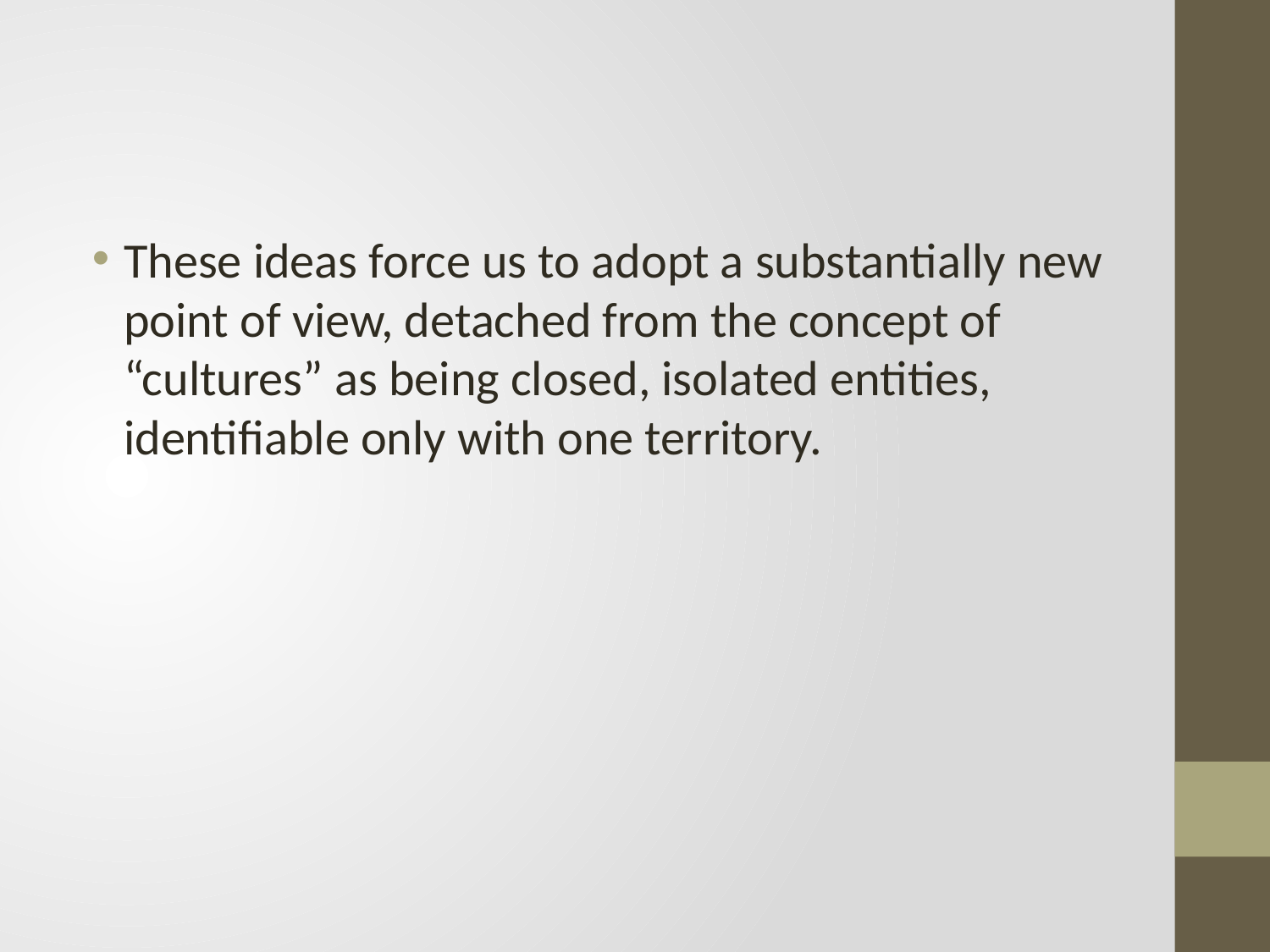

#
These ideas force us to adopt a substantially new point of view, detached from the concept of “cultures” as being closed, isolated entities, identifiable only with one territory.